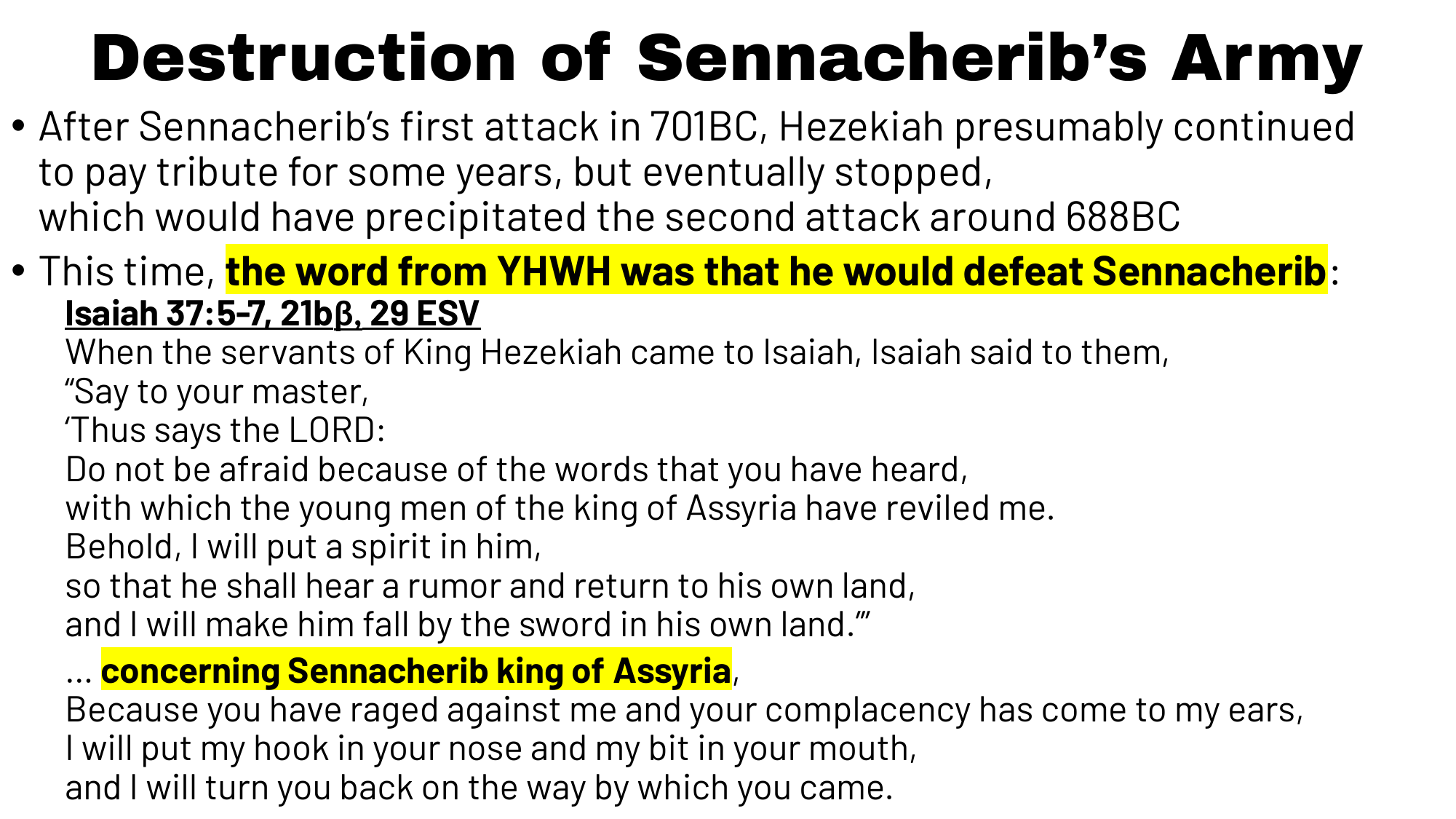

# Destruction of Sennacherib’s Army
After Sennacherib’s first attack in 701BC, Hezekiah presumably continued
to pay tribute for some years, but eventually stopped,
which would have precipitated the second attack around 688BC
This time, the word from YHWH was that he would defeat Sennacherib:
Isaiah 37:5-7, 21bβ, 29 ESV
When the servants of King Hezekiah came to Isaiah, Isaiah said to them,
	“Say to your master,
		‘Thus says the LORD:
			Do not be afraid because of the words that you have heard,
			with which the young men of the king of Assyria have reviled me.
			Behold, I will put a spirit in him,
			so that he shall hear a rumor and return to his own land,
			and I will make him fall by the sword in his own land.’”
… concerning Sennacherib king of Assyria,
	Because you have raged against me and your complacency has come to my ears,
	I will put my hook in your nose and my bit in your mouth,
	and I will turn you back on the way by which you came.